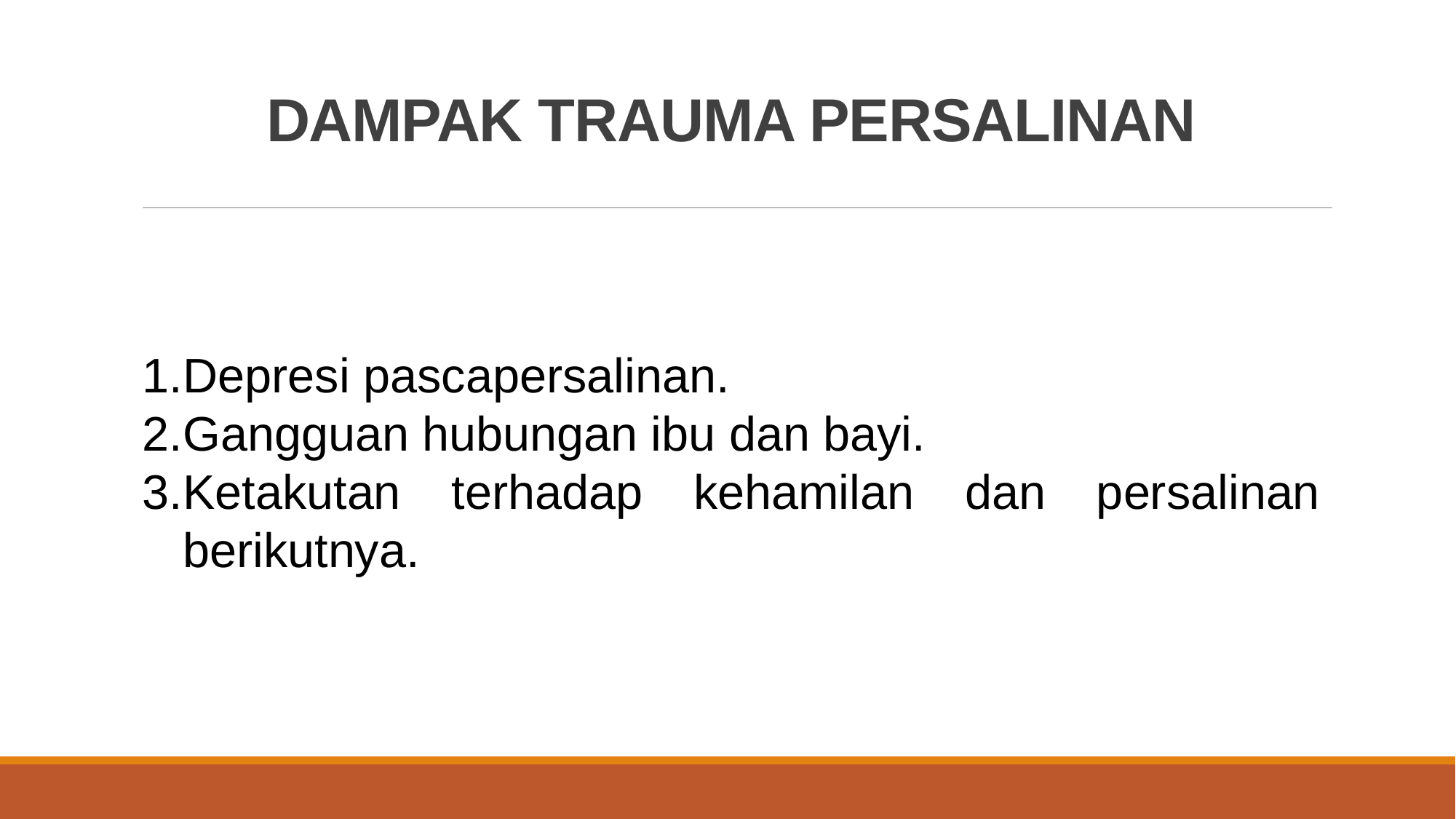

# DAMPAK TRAUMA PERSALINAN

Depresi pascapersalinan.
Gangguan hubungan ibu dan bayi.
Ketakutan terhadap kehamilan dan persalinan berikutnya.